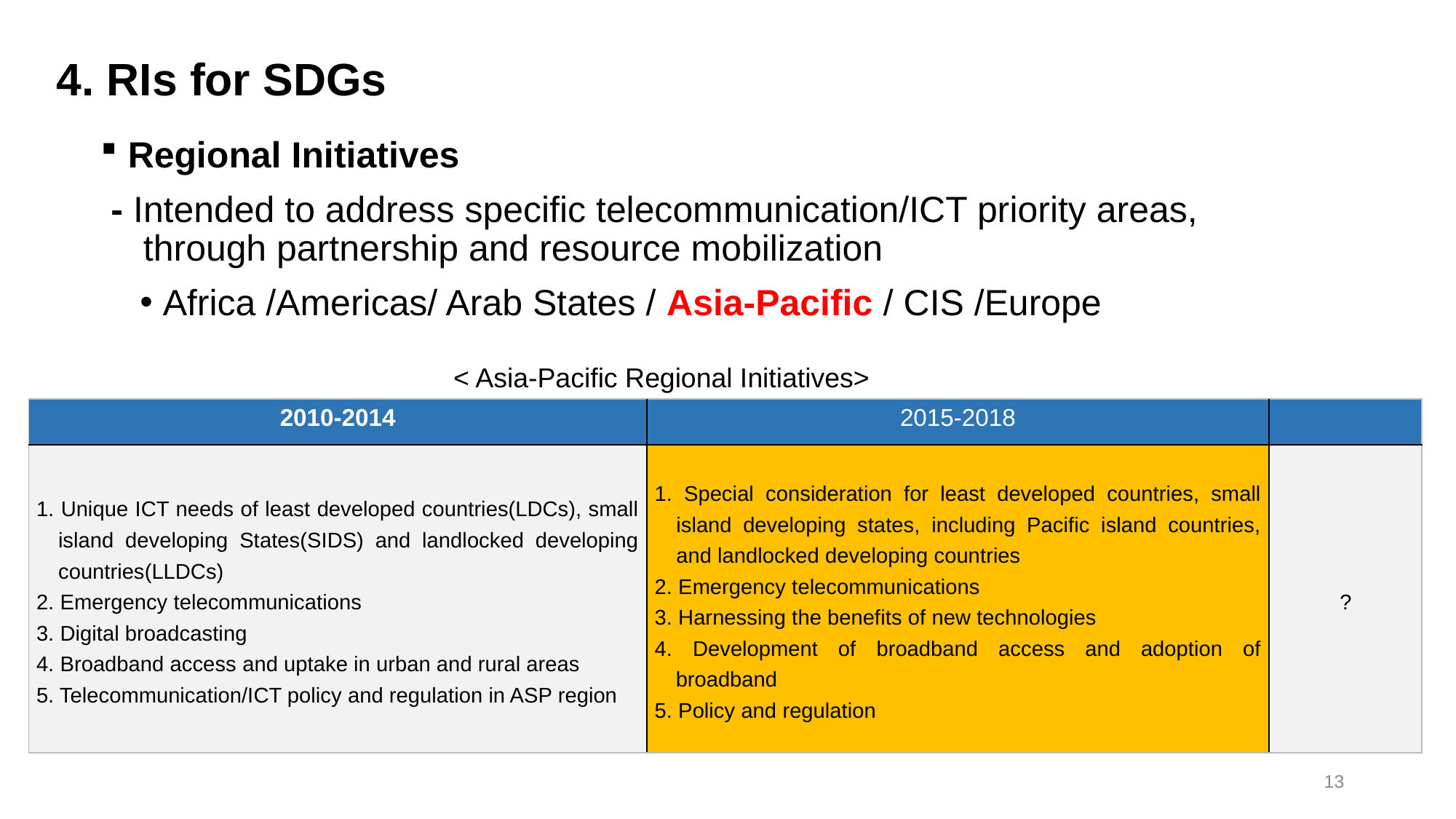

# 4. RIs for SDGs
Regional Initiatives
 - Intended to address specific telecommunication/ICT priority areas, through partnership and resource mobilization
 Africa /Americas/ Arab States / Asia-Pacific / CIS /Europe
< Asia-Pacific Regional Initiatives>
| 2010-2014 | 2015-2018 |  |
| --- | --- | --- |
| 1. Unique ICT needs of least developed countries(LDCs), small island developing States(SIDS) and landlocked developing countries(LLDCs) 2. Emergency telecommunications 3. Digital broadcasting 4. Broadband access and uptake in urban and rural areas 5. Telecommunication/ICT policy and regulation in ASP region | 1. Special consideration for least developed countries, small island developing states, including Pacific island countries, and landlocked developing countries 2. Emergency telecommunications 3. Harnessing the benefits of new technologies 4. Development of broadband access and adoption of broadband 5. Policy and regulation | ? |
13